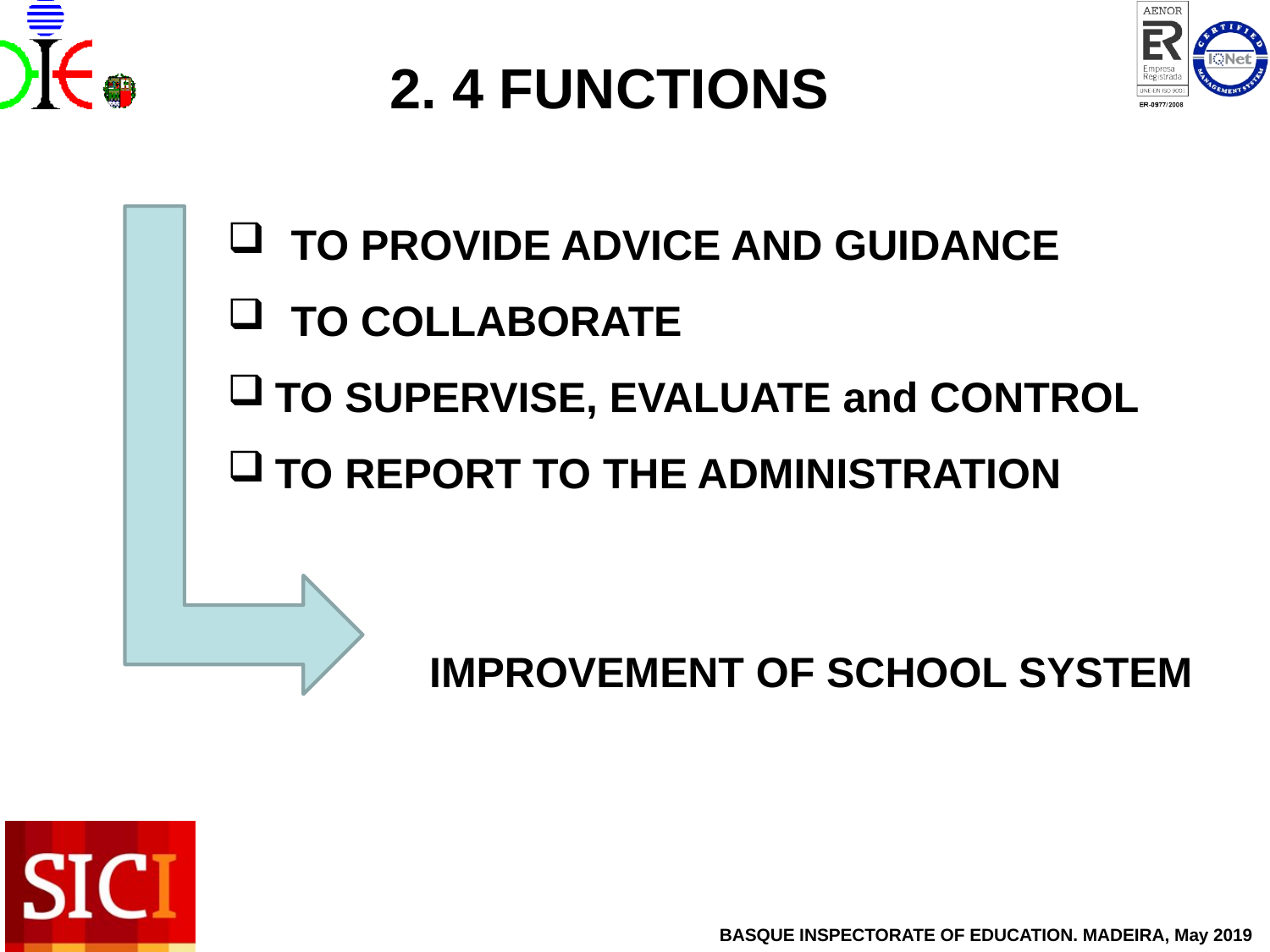

# 2. 4 FUNCTIONS
TO PROVIDE ADVICE AND GUIDANCE
TO COLLABORATE
TO SUPERVISE, EVALUATE and CONTROL
TO REPORT TO THE ADMINISTRATION

 IMPROVEMENT OF SCHOOL SYSTEM
BASQUE INSPECTORATE OF EDUCATION. MADEIRA, May 2019